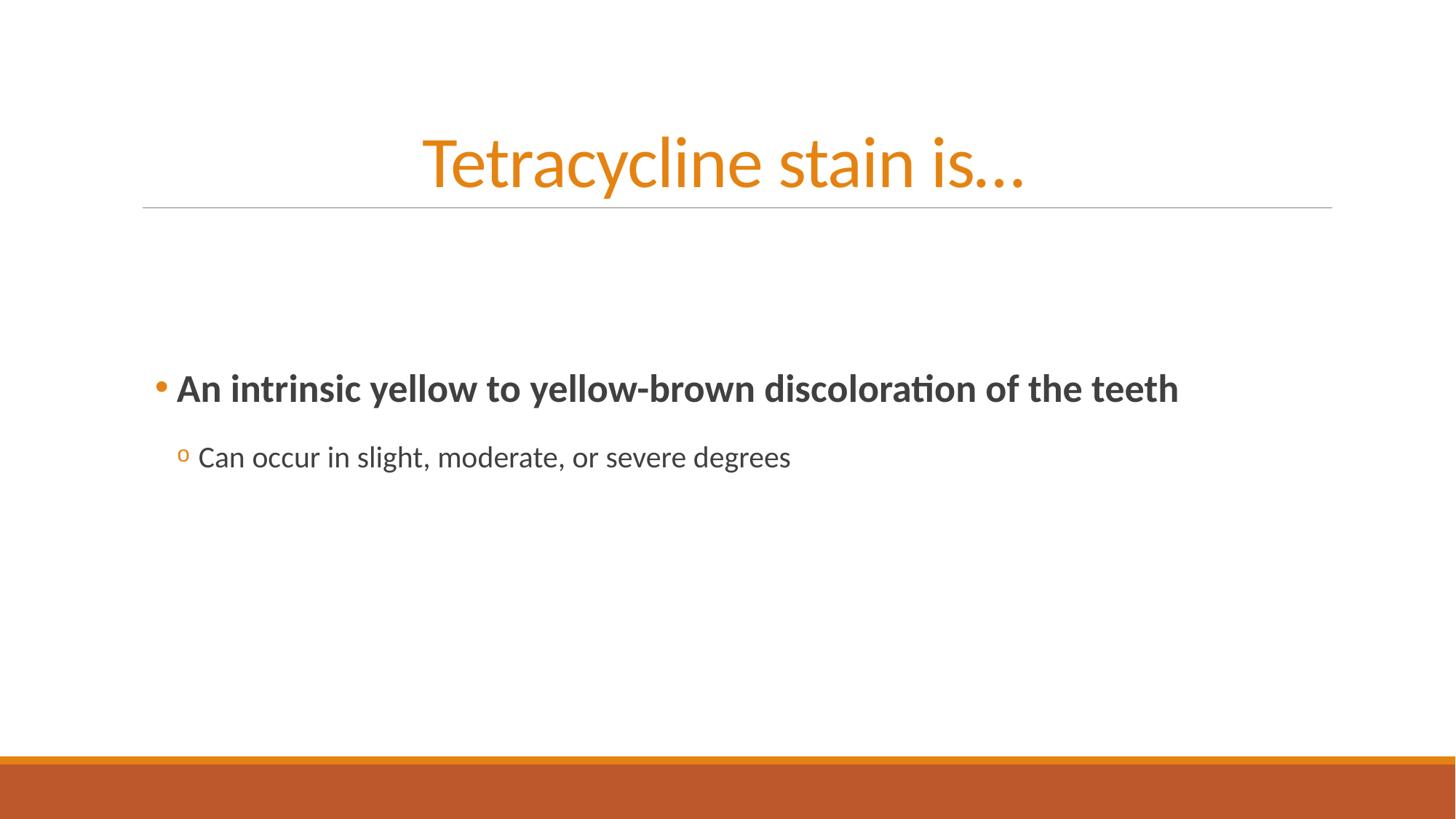

# Tetracycline stain is…
An intrinsic yellow to yellow-brown discoloration of the teeth
Can occur in slight, moderate, or severe degrees